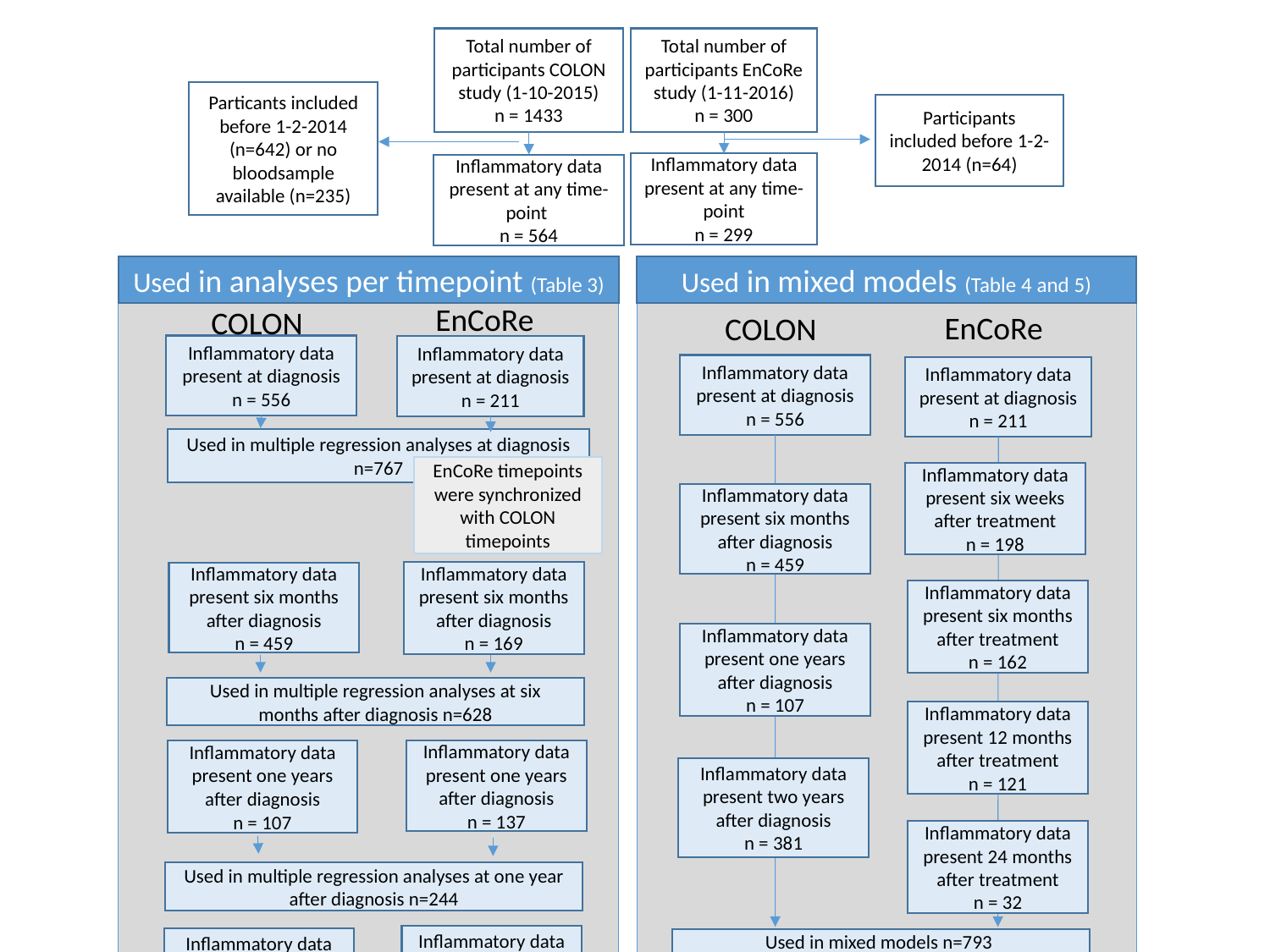

Total number of participants COLON study (1-10-2015)
n = 1433
Total number of participants EnCoRe study (1-11-2016)
n = 300
Particants included before 1-2-2014 (n=642) or no bloodsample available (n=235)
Participants included before 1-2-2014 (n=64)
Inflammatory data present at any time-point
n = 299
Inflammatory data present at any time-point
n = 564
Used in analyses per timepoint (Table 3)
Used in mixed models (Table 4 and 5)
EnCoRe

COLON

EnCoRe
COLON
Inflammatory data present at diagnosis
n = 556
Inflammatory data present at diagnosis
n = 211
Inflammatory data present at diagnosis
n = 556
Inflammatory data present at diagnosis
n = 211
Used in multiple regression analyses at diagnosis n=767
EnCoRe timepoints were synchronized with COLON timepoints
Inflammatory data present six weeks after treatment
n = 198
Inflammatory data present six months after diagnosis
n = 459
Inflammatory data present six months after diagnosis
n = 169
Inflammatory data present six months after diagnosis
n = 459
Inflammatory data present six months after treatment
n = 162
Inflammatory data present one years after diagnosis
n = 107
Used in multiple regression analyses at six months after diagnosis n=628
Inflammatory data present 12 months after treatment
n = 121
Inflammatory data present one years after diagnosis
n = 137
Inflammatory data present one years after diagnosis
n = 107
Inflammatory data present two years after diagnosis
n = 381
Inflammatory data present 24 months after treatment
n = 32
Used in multiple regression analyses at one year after diagnosis n=244
Inflammatory data present two years after diagnosis
n = 37
Inflammatory data present two years after diagnosis
n = 381
Used in mixed models n=793
(observations = 2559)
Used in multiple regression analyses at two years after diagnosis n=418